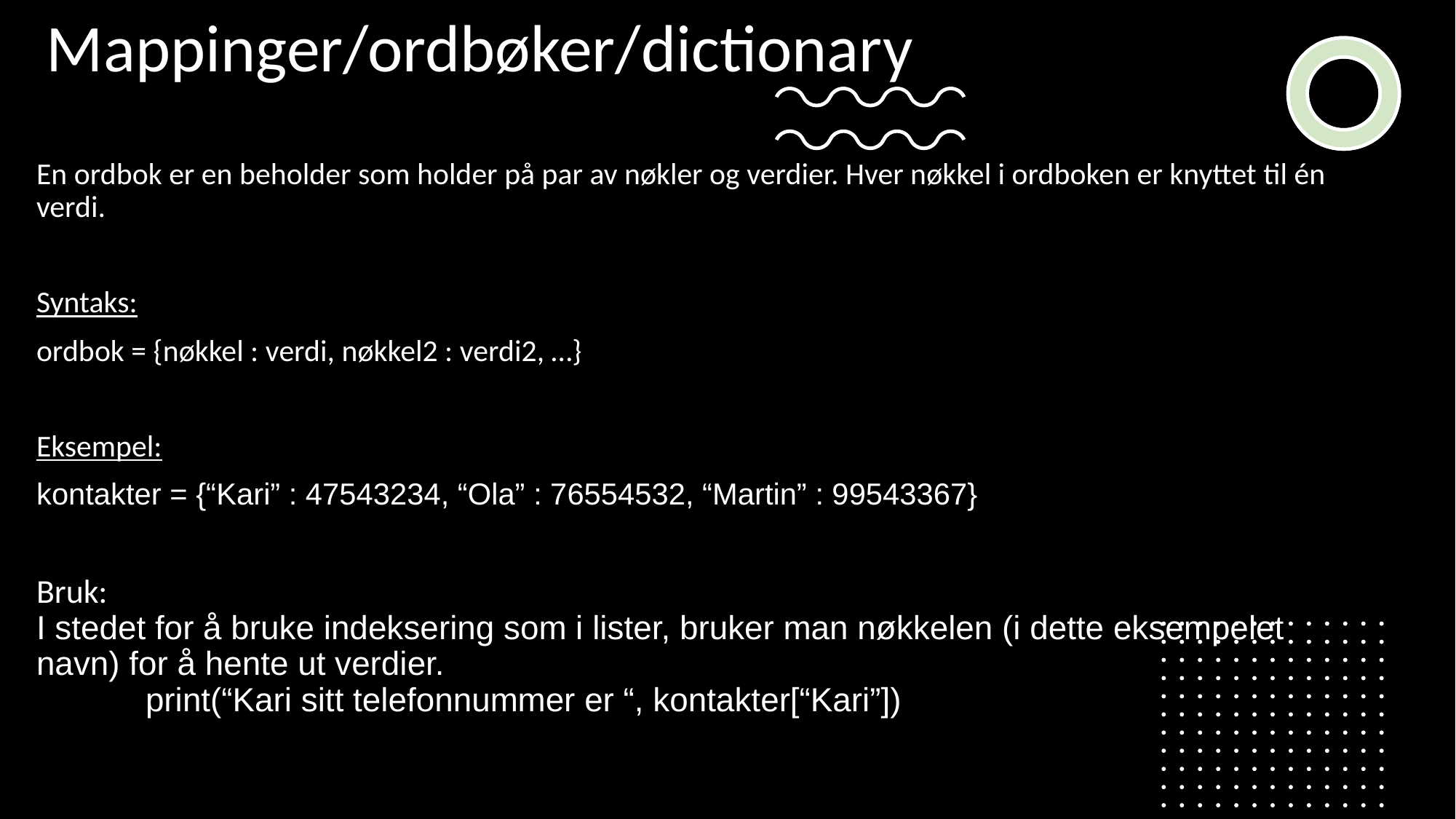

Mappinger/ordbøker/dictionary

En ordbok er en beholder som holder på par av nøkler og verdier. Hver nøkkel i ordboken er knyttet til én verdi.

Syntaks:
ordbok = {nøkkel : verdi, nøkkel2 : verdi2, …}

Eksempel:
kontakter = {“Kari” : 47543234, “Ola” : 76554532, “Martin” : 99543367}

Bruk:
I stedet for å bruke indeksering som i lister, bruker man nøkkelen (i dette eksempelet navn) for å hente ut verdier.
	print(“Kari sitt telefonnummer er “, kontakter[“Kari”])